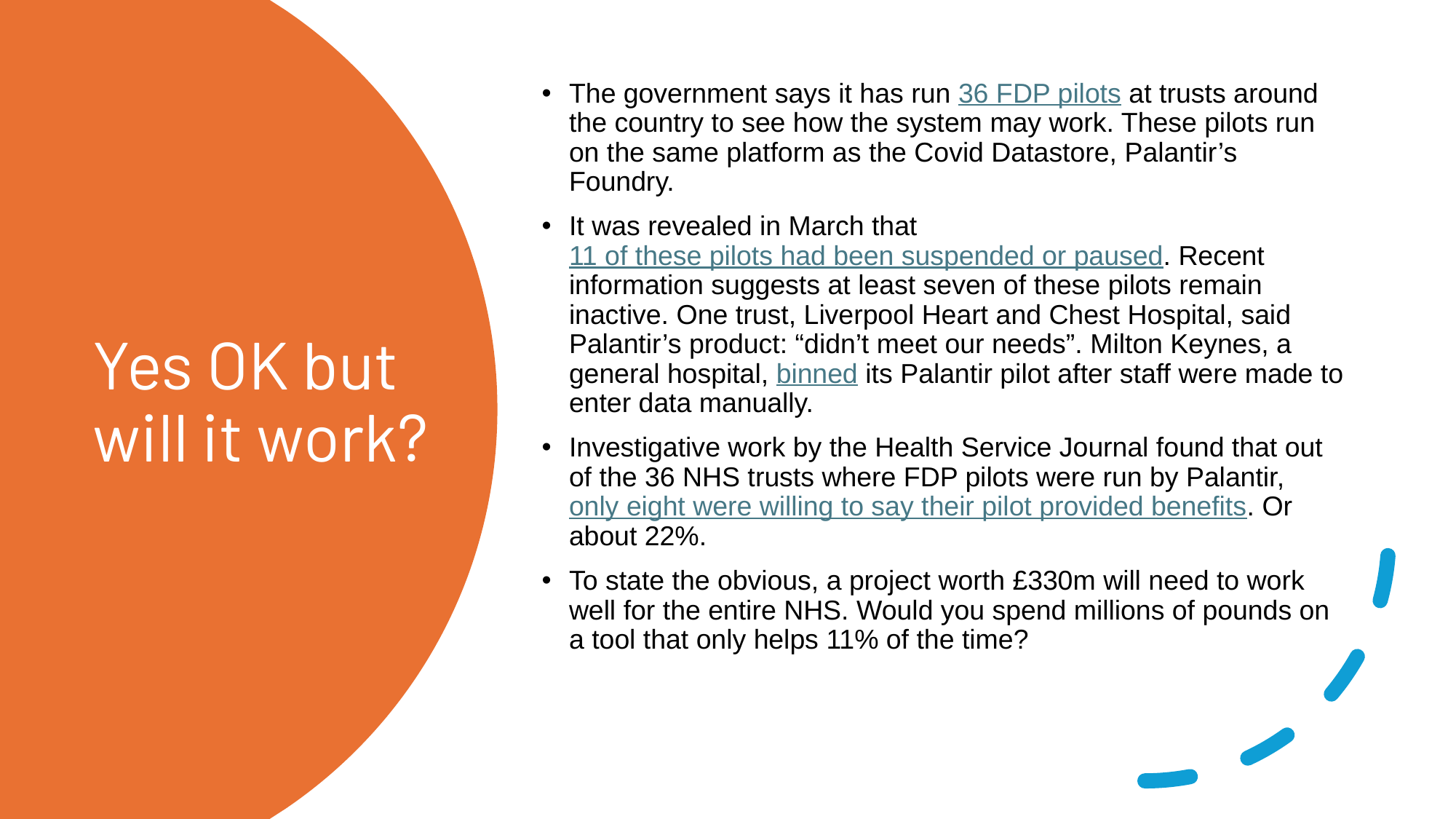

The government says it has run 36 FDP pilots at trusts around the country to see how the system may work. These pilots run on the same platform as the Covid Datastore, Palantir’s Foundry.
It was revealed in March that 11 of these pilots had been suspended or paused. Recent information suggests at least seven of these pilots remain inactive. One trust, Liverpool Heart and Chest Hospital, said Palantir’s product: “didn’t meet our needs”. Milton Keynes, a general hospital, binned its Palantir pilot after staff were made to enter data manually.
Investigative work by the Health Service Journal found that out of the 36 NHS trusts where FDP pilots were run by Palantir, only eight were willing to say their pilot provided benefits. Or about 22%.
To state the obvious, a project worth £330m will need to work well for the entire NHS. Would you spend millions of pounds on a tool that only helps 11% of the time?

# Yes OK but will it work?